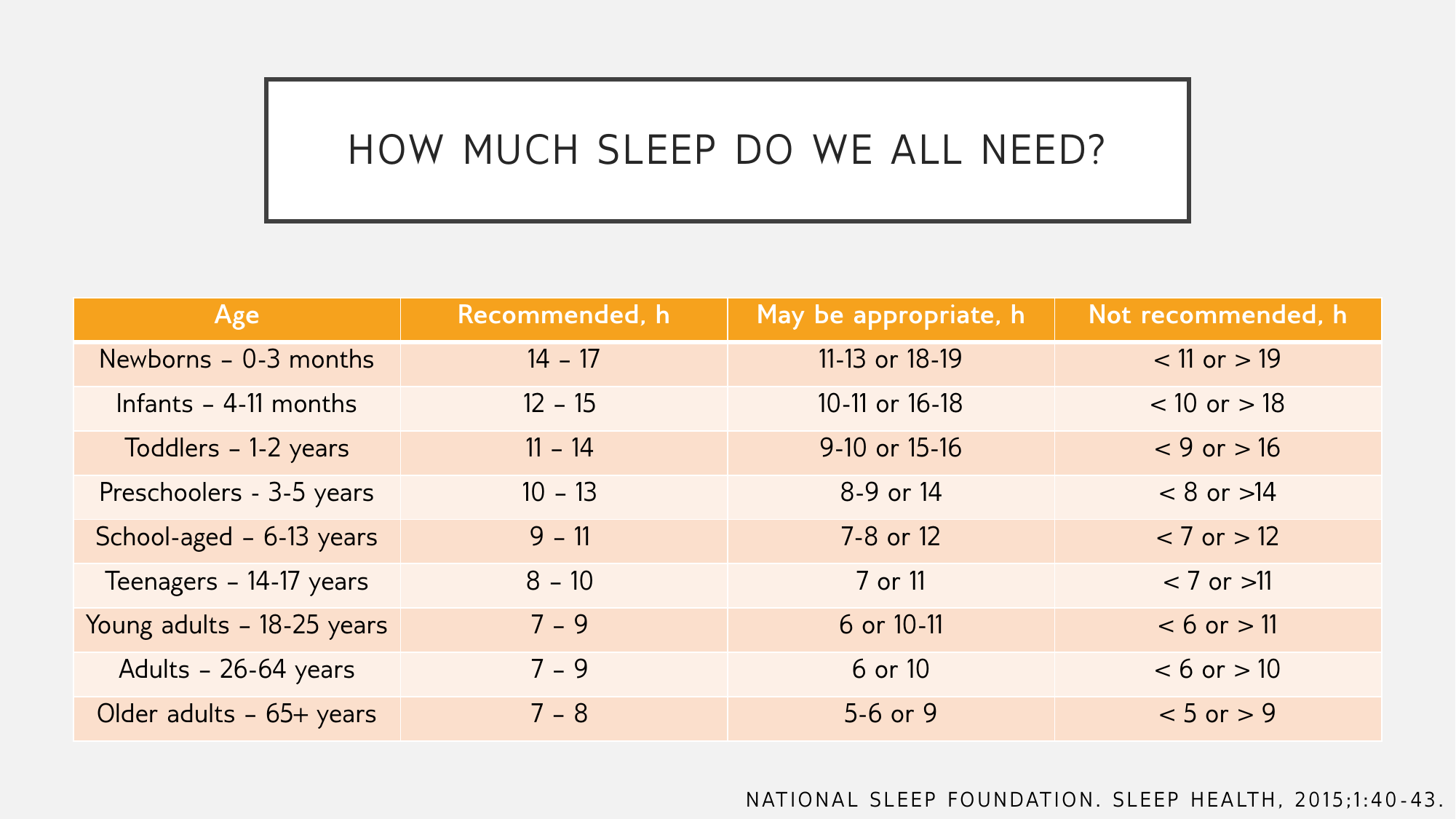

# How much sleep do we all need?
| Age | Recommended, h | May be appropriate, h | Not recommended, h |
| --- | --- | --- | --- |
| Newborns – 0-3 months | 14 – 17 | 11-13 or 18-19 | < 11 or > 19 |
| Infants – 4-11 months | 12 – 15 | 10-11 or 16-18 | < 10 or > 18 |
| Toddlers – 1-2 years | 11 – 14 | 9-10 or 15-16 | < 9 or > 16 |
| Preschoolers - 3-5 years | 10 – 13 | 8-9 or 14 | < 8 or >14 |
| School-aged – 6-13 years | 9 – 11 | 7-8 or 12 | < 7 or > 12 |
| Teenagers – 14-17 years | 8 – 10 | 7 or 11 | < 7 or >11 |
| Young adults – 18-25 years | 7 – 9 | 6 or 10-11 | < 6 or > 11 |
| Adults – 26-64 years | 7 – 9 | 6 or 10 | < 6 or > 10 |
| Older adults – 65+ years | 7 – 8 | 5-6 or 9 | < 5 or > 9 |
National Sleep Foundation. Sleep Health, 2015;1:40-43.